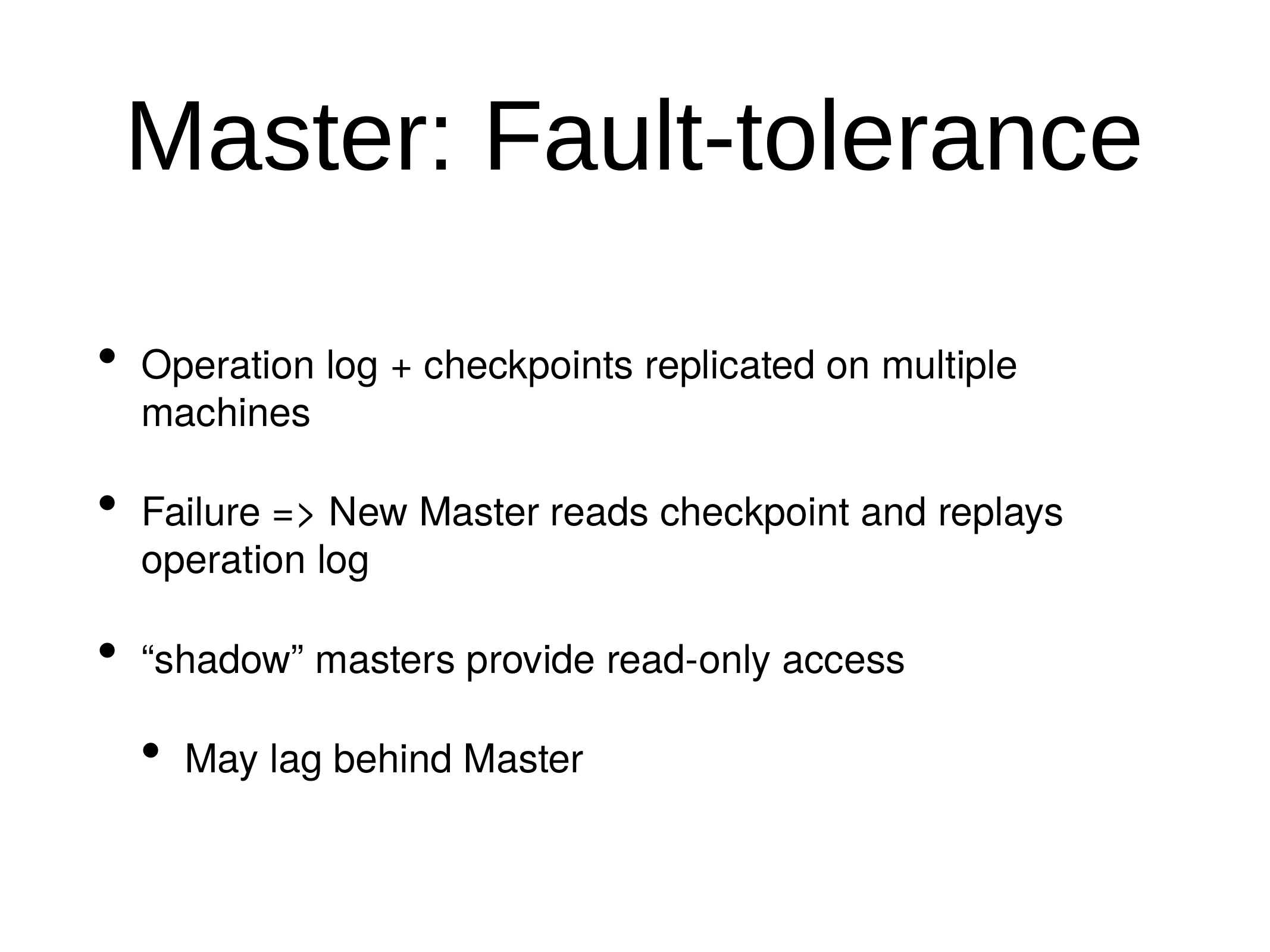

# Master: Fault-tolerance
Operation log + checkpoints replicated on multiple machines
Failure => New Master reads checkpoint and replays operation log
“shadow” masters provide read-only access
May lag behind Master